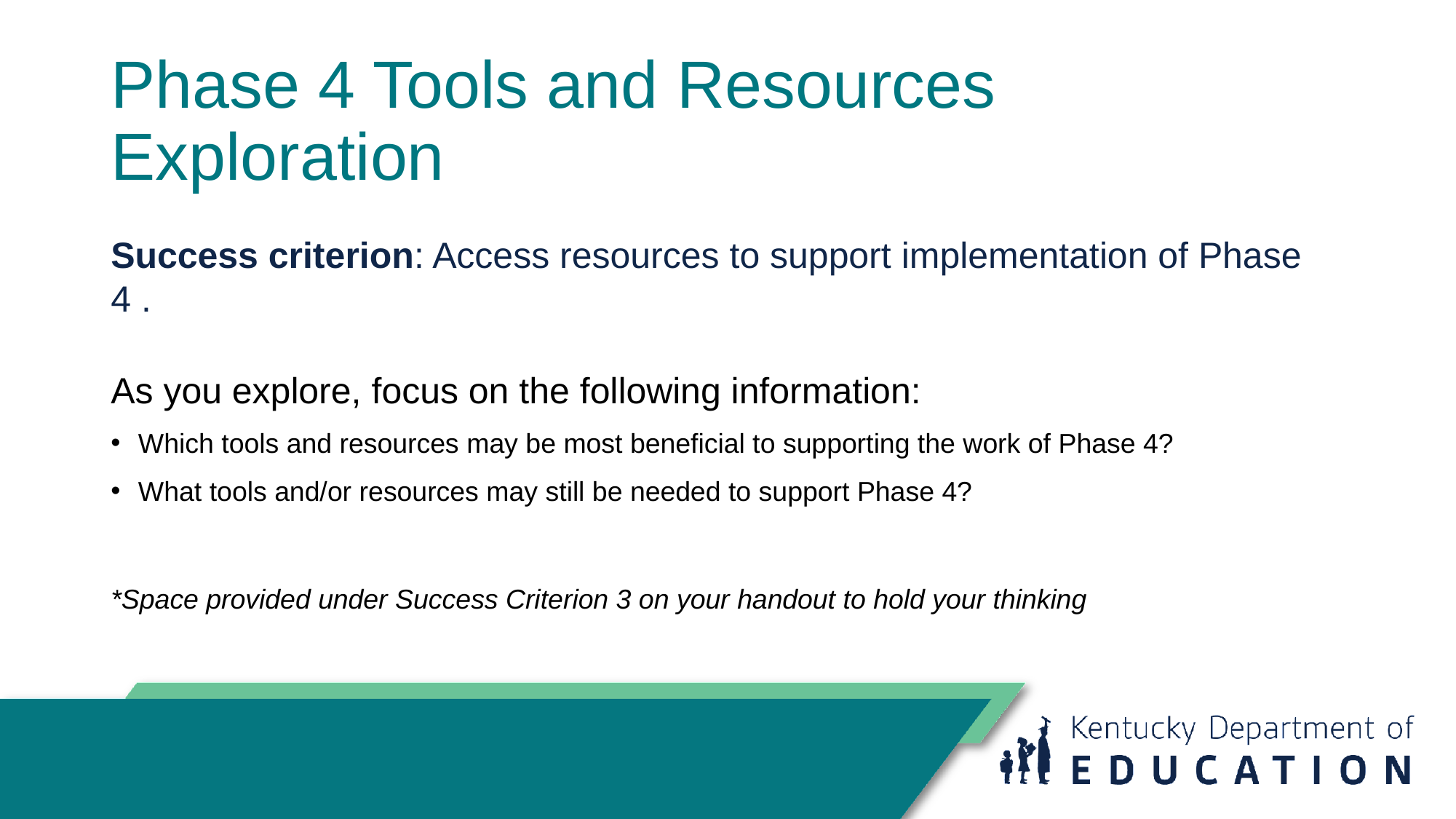

# Phase 4 Tools and Resources Exploration
Success criterion: Access resources to support implementation of Phase 4 .

As you explore, focus on the following information:
Which tools and resources may be most beneficial to supporting the work of Phase 4?
What tools and/or resources may still be needed to support Phase 4?

*Space provided under Success Criterion 3 on your handout to hold your thinking